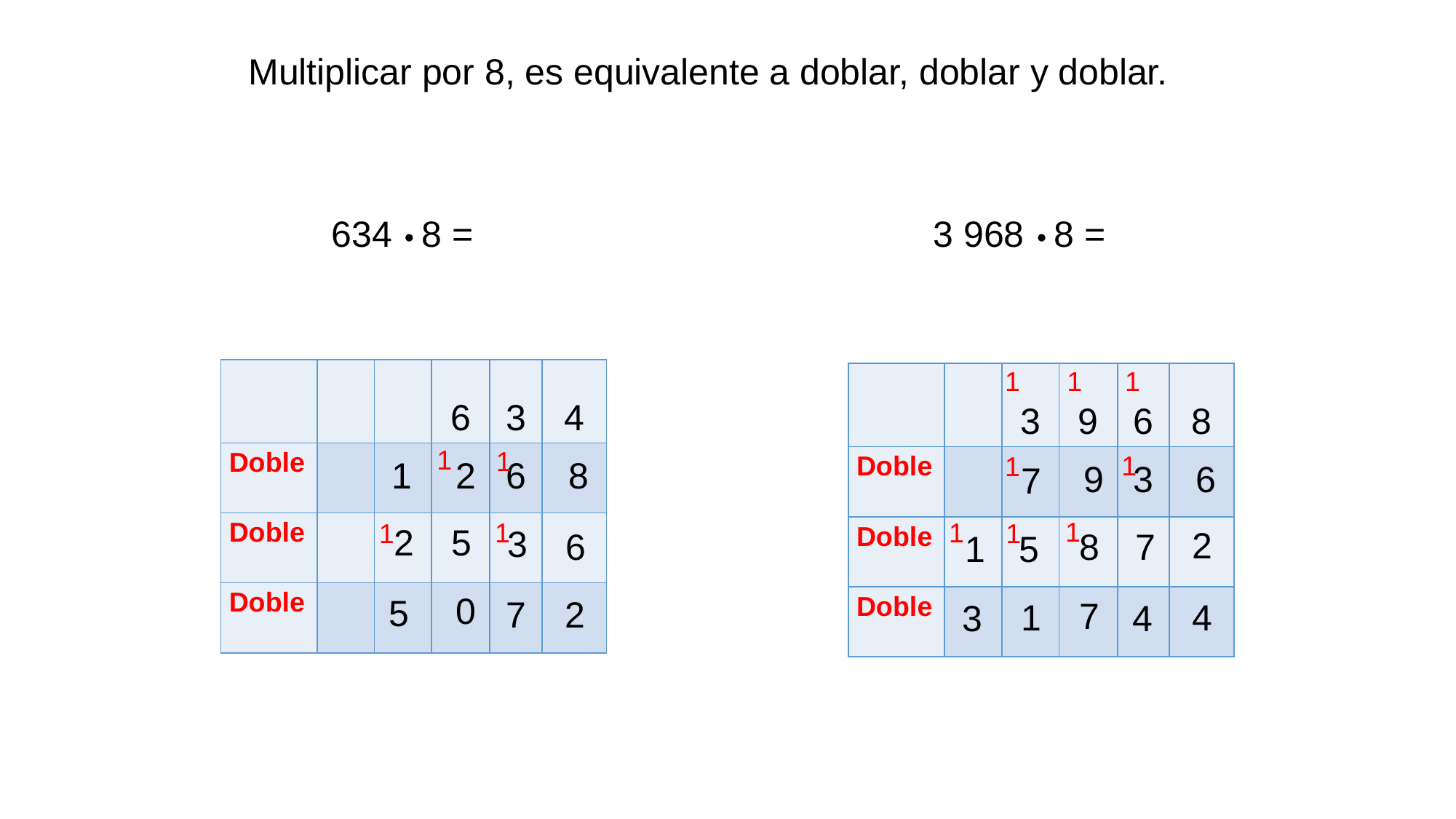

Multiplicar por 8, es equivalente a doblar, doblar y doblar.
634  • 8 =
3 968  • 8 =
1
1
1
|  |  |  | 6 | 3 | 4 |
| --- | --- | --- | --- | --- | --- |
| Doble |  |  |  |  |  |
| Doble |  |  |  |  |  |
| Doble |  |  |  |  |  |
|  |  | 3 | 9 | 6 | 8 |
| --- | --- | --- | --- | --- | --- |
| Doble |  |  |  |  |  |
| Doble |  |  |  |  |  |
| Doble |  |  |  |  |  |
1
1
1
1
1
2
6
8
9
3
6
7
1
1
1
1
1
2
5
3
2
8
6
7
1
5
0
5
7
2
7
1
4
3
4